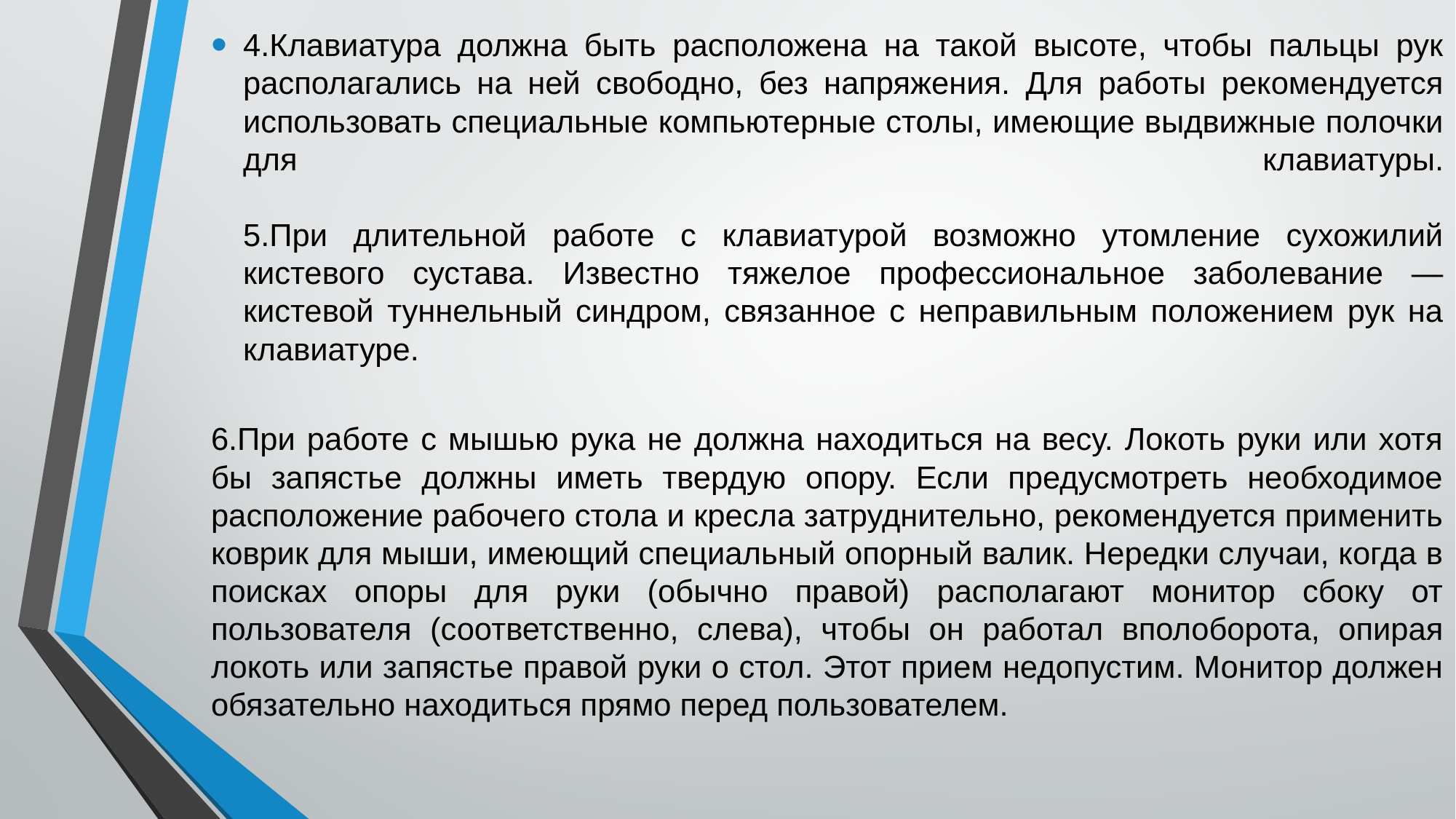

4.Клавиатура должна быть расположена на такой высоте, чтобы пальцы рук располагались на ней свободно, без напряжения. Для работы рекомендуется использовать специальные компьютерные столы, имеющие выдвижные полочки для клавиатуры.
5.При длительной работе с клавиатурой возможно утомление сухожилий кистевого сустава. Известно тяжелое профессиональное заболевание — кистевой туннельный синдром, связанное с неправильным положением рук на клавиатуре.
6.При работе с мышью рука не должна находиться на весу. Локоть руки или хотя бы запястье должны иметь твердую опору. Если предусмотреть необходимое расположение рабочего стола и кресла затруднительно, рекомендуется применить коврик для мыши, имеющий специальный опорный валик. Нередки случаи, когда в поисках опоры для руки (обычно правой) располагают монитор сбоку от пользователя (соответственно, слева), чтобы он работал вполоборота, опирая локоть или запястье правой руки о стол. Этот прием недопустим. Монитор должен обязательно находиться прямо перед пользователем.